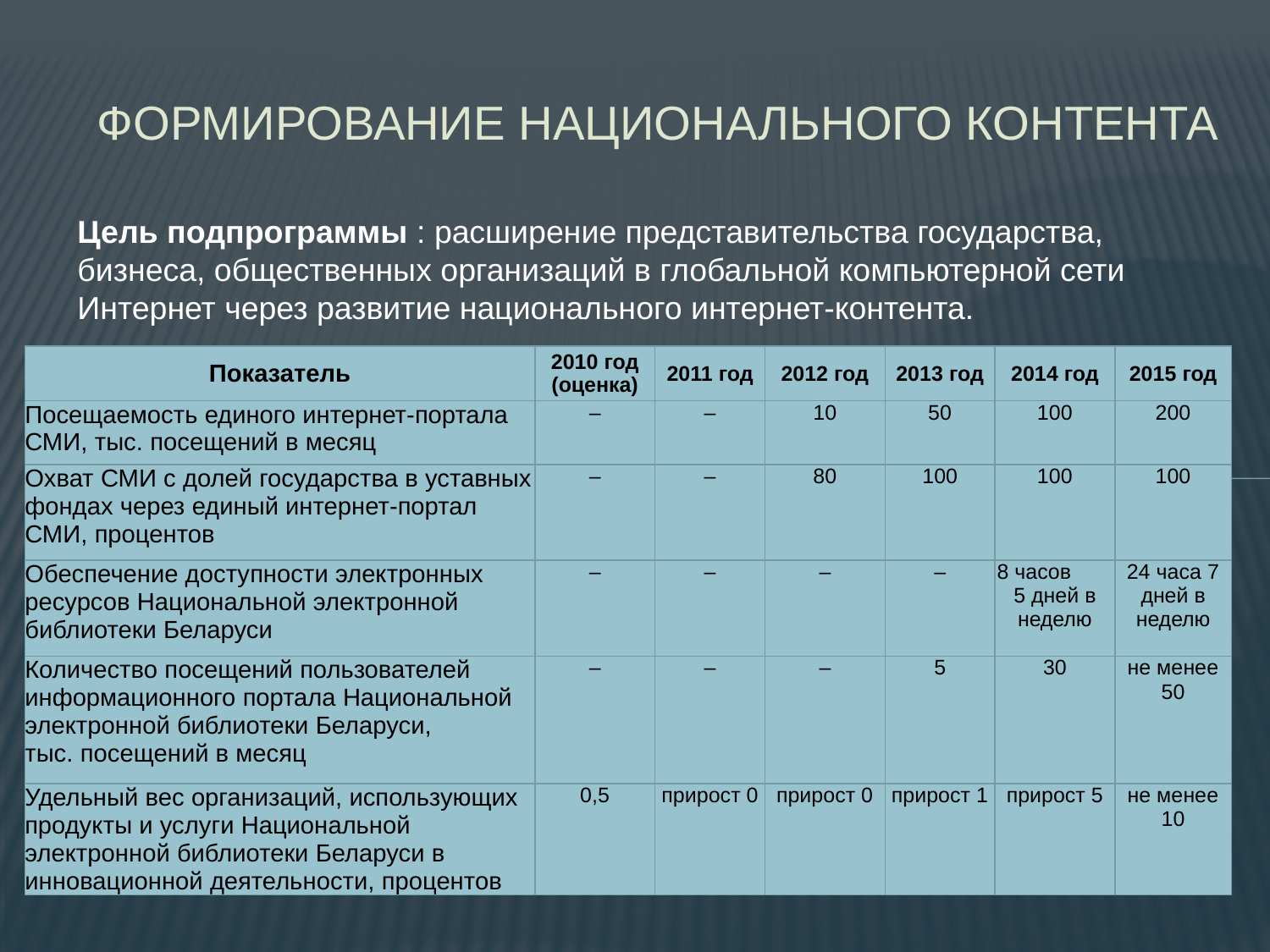

# Формирование национального контента
Цель подпрограммы : расширение представительства государства, бизнеса, общественных организаций в глобальной компьютерной сети Интернет через развитие национального интернет-контента.
| Показатель | 2010 год (оценка) | 2011 год | 2012 год | 2013 год | 2014 год | 2015 год |
| --- | --- | --- | --- | --- | --- | --- |
| Посещаемость единого интернет-портала СМИ, тыс. посещений в месяц | – | – | 10 | 50 | 100 | 200 |
| Охват СМИ с долей государства в уставных фондах через единый интернет-портал СМИ, процентов | – | – | 80 | 100 | 100 | 100 |
| Обеспечение доступности электронных ресурсов Национальной электронной библиотеки Беларуси | – | – | – | – | 8 часов 5 дней в неделю | 24 часа 7 дней в неделю |
| Количество посещений пользователей информационного портала Национальной электронной библиотеки Беларуси, тыс. посещений в месяц | – | – | – | 5 | 30 | не менее 50 |
| Удельный вес организаций, использующих продукты и услуги Национальной электронной библиотеки Беларуси в инновационной деятельности, процентов | 0,5 | прирост 0 | прирост 0 | прирост 1 | прирост 5 | не менее 10 |